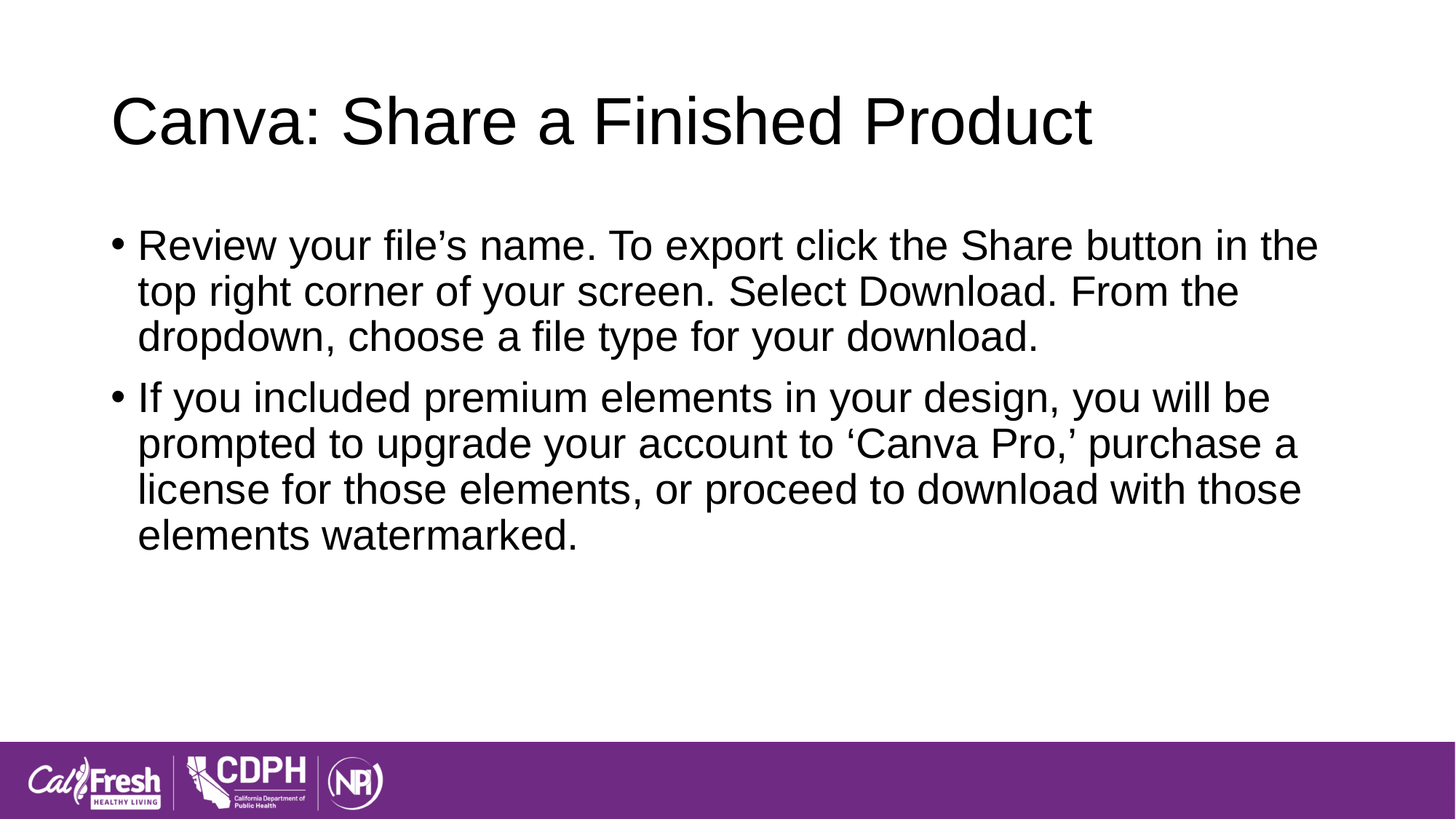

# Canva: Share a Finished Product
Review your file’s name. To export click the Share button in the top right corner of your screen. Select Download. From the dropdown, choose a file type for your download.
If you included premium elements in your design, you will be prompted to upgrade your account to ‘Canva Pro,’ purchase a license for those elements, or proceed to download with those elements watermarked.